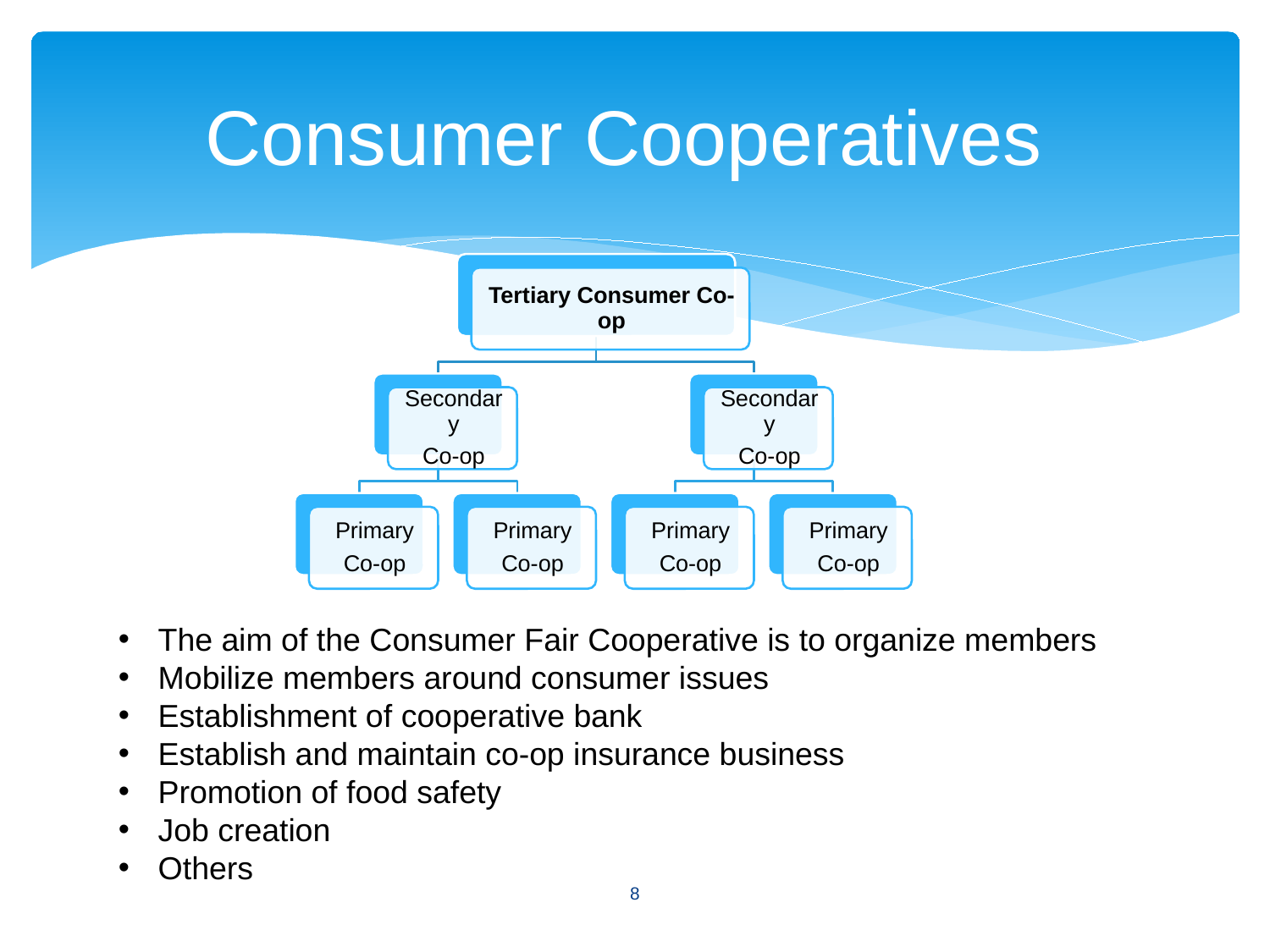

# Consumer Cooperatives
Tertiary Consumer Co-op
Secondary
Co-op
Primary
Co-op
Primary
Co-op
Secondary
Co-op
Primary
Co-op
Primary
Co-op
The aim of the Consumer Fair Cooperative is to organize members
Mobilize members around consumer issues
Establishment of cooperative bank
Establish and maintain co-op insurance business
Promotion of food safety
Job creation
Others
8